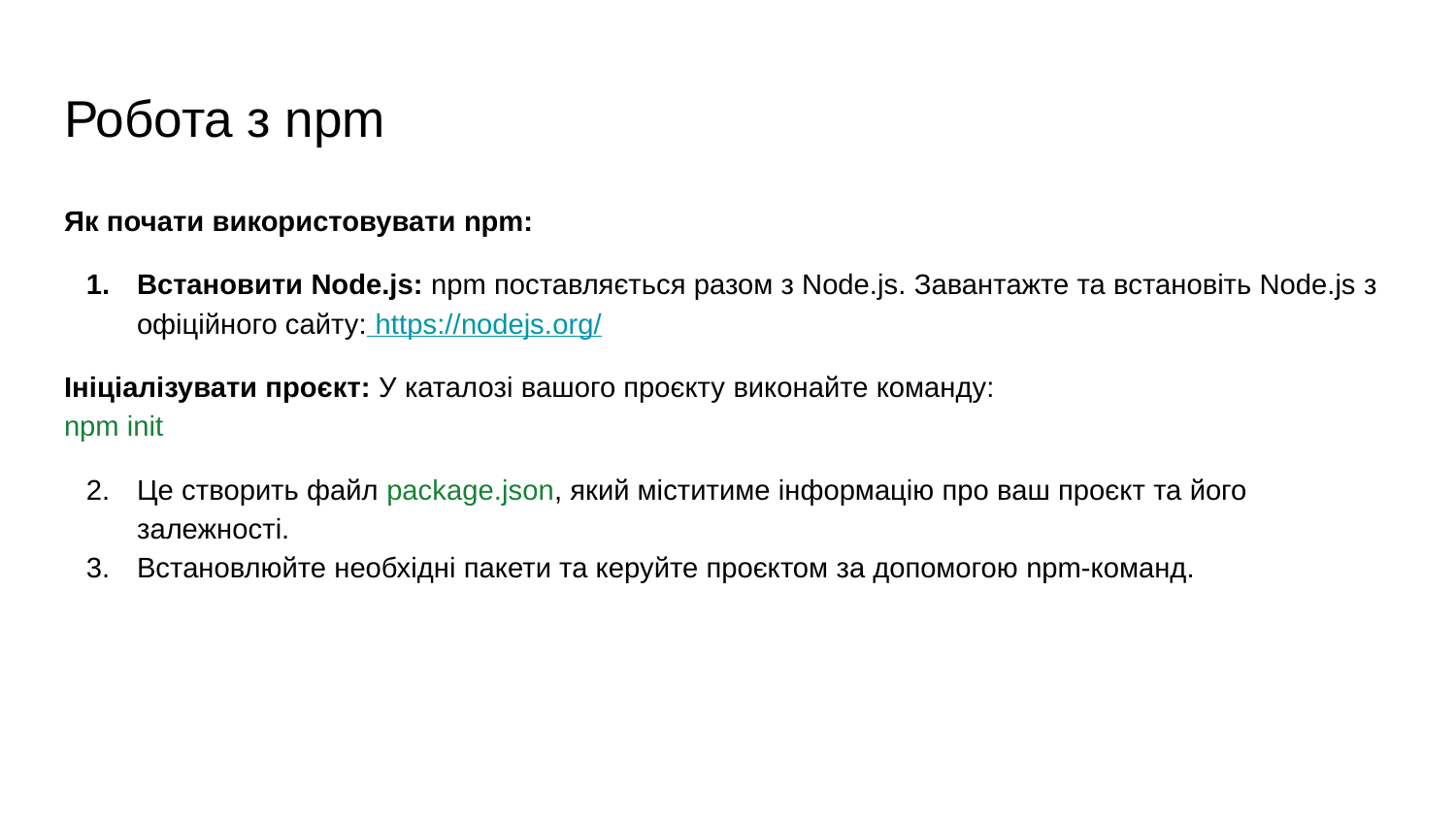

# Робота з npm
Як почати використовувати npm:
Встановити Node.js: npm поставляється разом з Node.js. Завантажте та встановіть Node.js з офіційного сайту: https://nodejs.org/
Ініціалізувати проєкт: У каталозі вашого проєкту виконайте команду:
npm init
Це створить файл package.json, який міститиме інформацію про ваш проєкт та його залежності.
Встановлюйте необхідні пакети та керуйте проєктом за допомогою npm-команд.